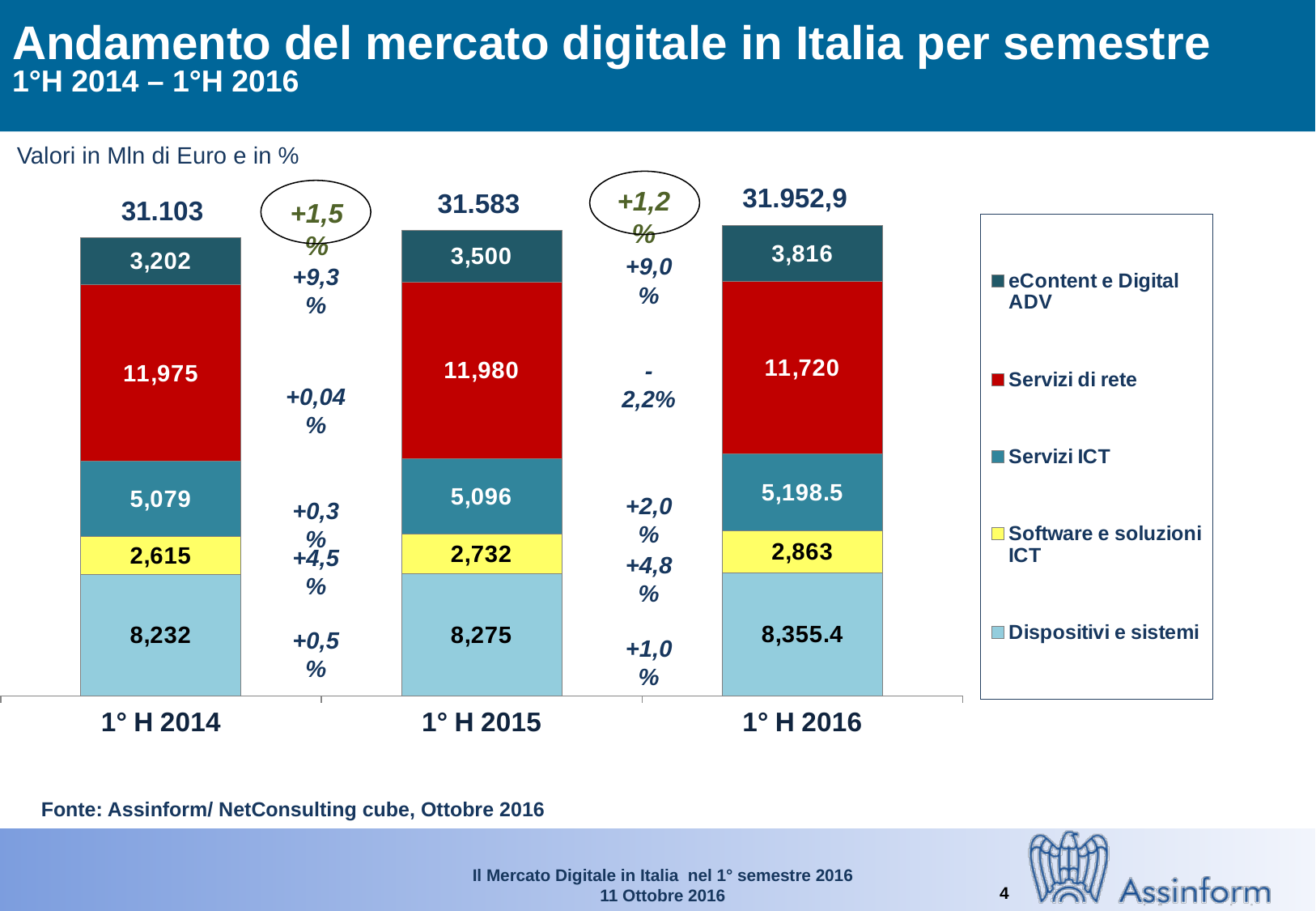

# Andamento del mercato digitale in Italia per semestre 1°H 2014 – 1°H 2016
Valori in Mln di Euro e in %

31.952,9
+1,2%

### Chart

| Category | Dispositivi e sistemi | Software e soluzioni ICT | Servizi ICT | Servizi di rete | eContent e Digital ADV |
|---|---|---|---|---|---|
| 1° H 2014 | 8232.0 | 2615.0 | 5079.0 | 11975.0 | 3202.0 |
| 1° H 2015 | 8275.0 | 2732.0 | 5096.0 | 11980.0 | 3500.0 |
| 1° H 2016 | 8355.400000000001 | 2863.0119999999997 | 5198.509996874222 | 11720.0 | 3816.0 |
31.583
+1,5%
31.103
+9,0%
+9,3%
-2,2%
+0,04%
+2,0%
+0,3%
+4,5%
+4,8%
+0,5%
+1,0%
Fonte: Assinform/ NetConsulting cube, Ottobre 2016